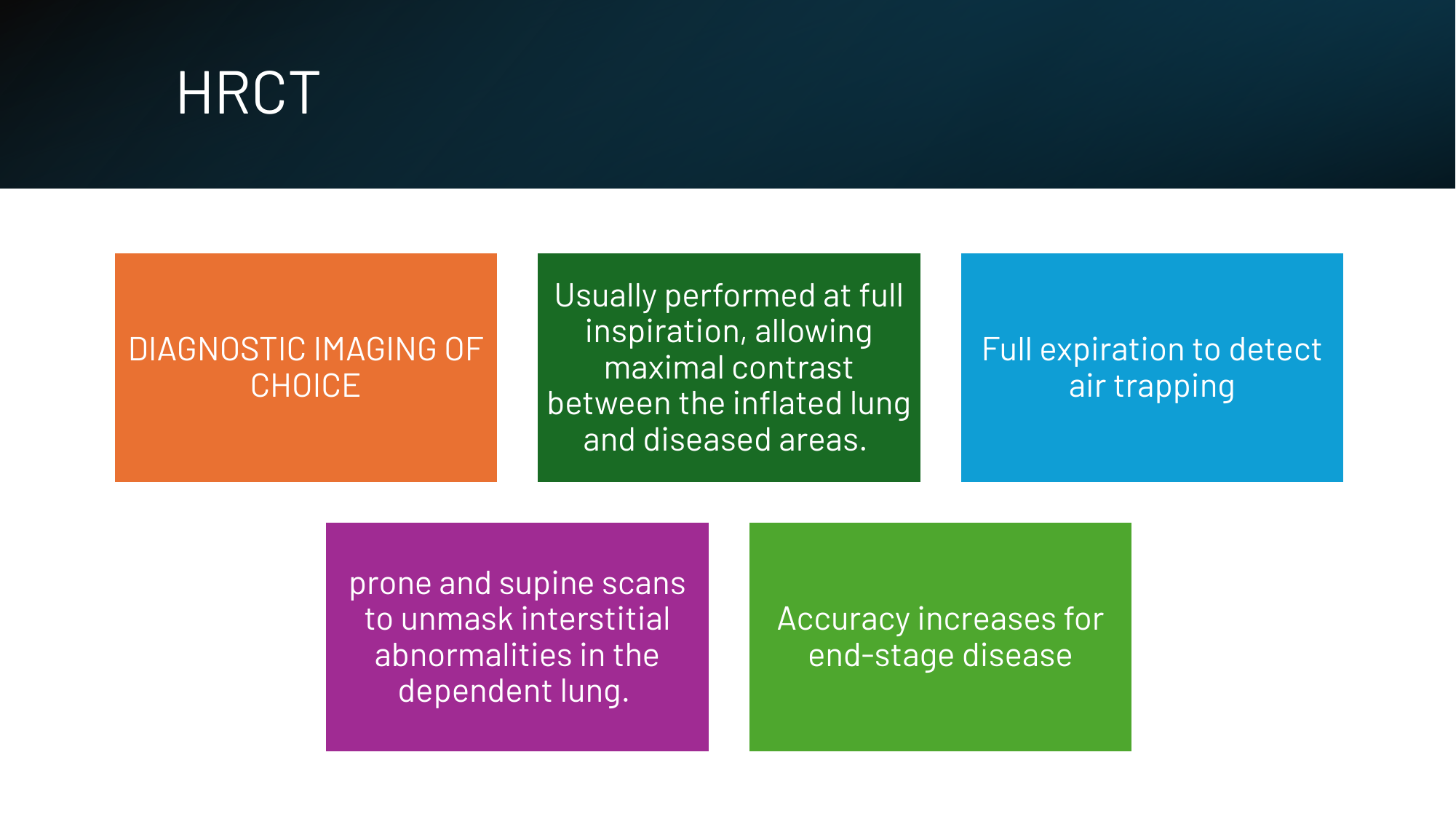

# HRCT
DIAGNOSTIC IMAGING OF CHOICE
Usually performed at full inspiration, allowing maximal contrast between the inflated lung and diseased areas.
Full expiration to detect air trapping
prone and supine scans to unmask interstitial abnormalities in the dependent lung.
Accuracy increases for end-stage disease